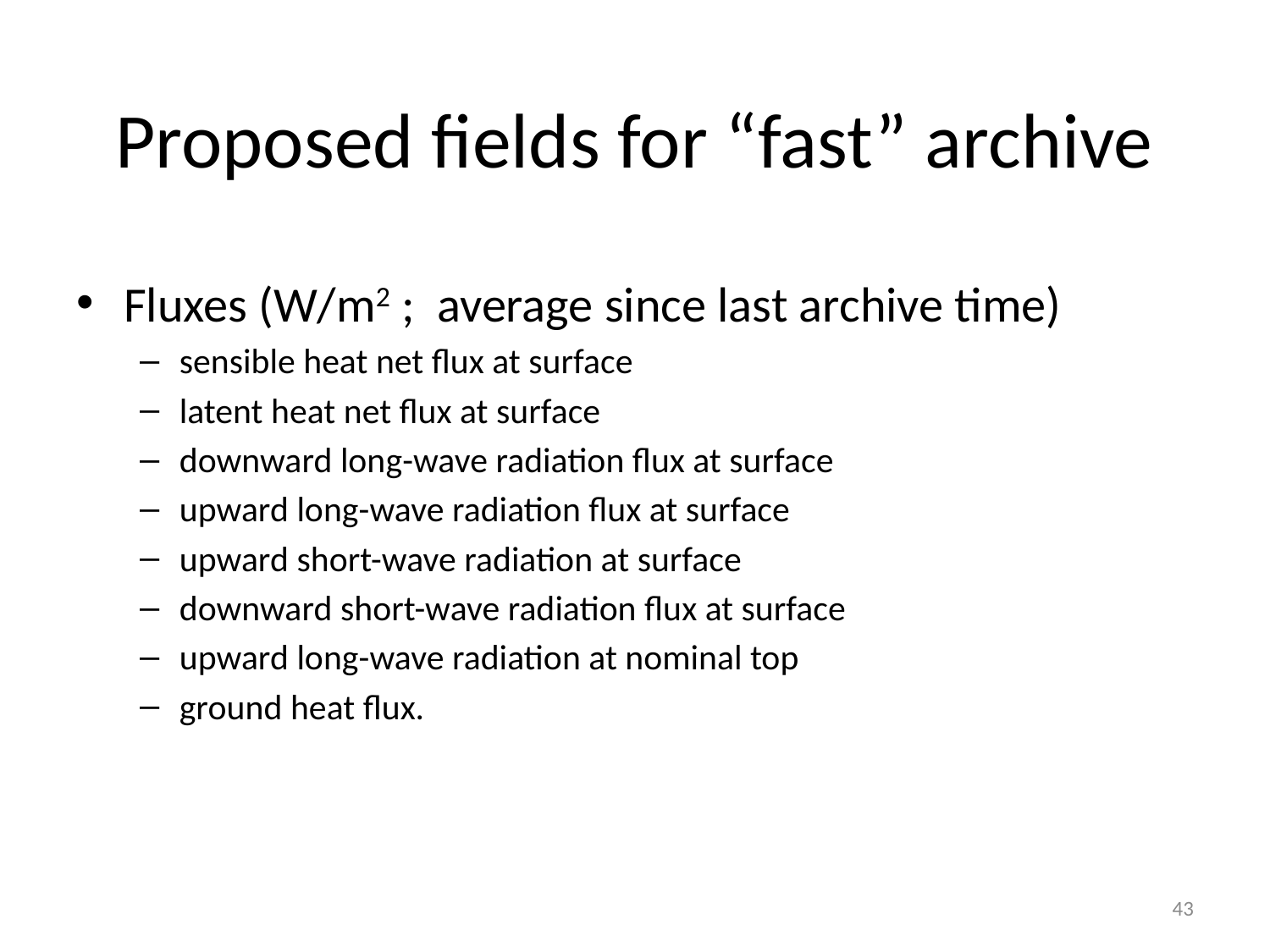

# Proposed fields for “fast” archive

Fluxes (W/m2 ;  average since last archive time)
sensible heat net flux at surface
latent heat net flux at surface
downward long-wave radiation flux at surface
upward long-wave radiation flux at surface
upward short-wave radiation at surface
downward short-wave radiation flux at surface
upward long-wave radiation at nominal top
ground heat flux.

43